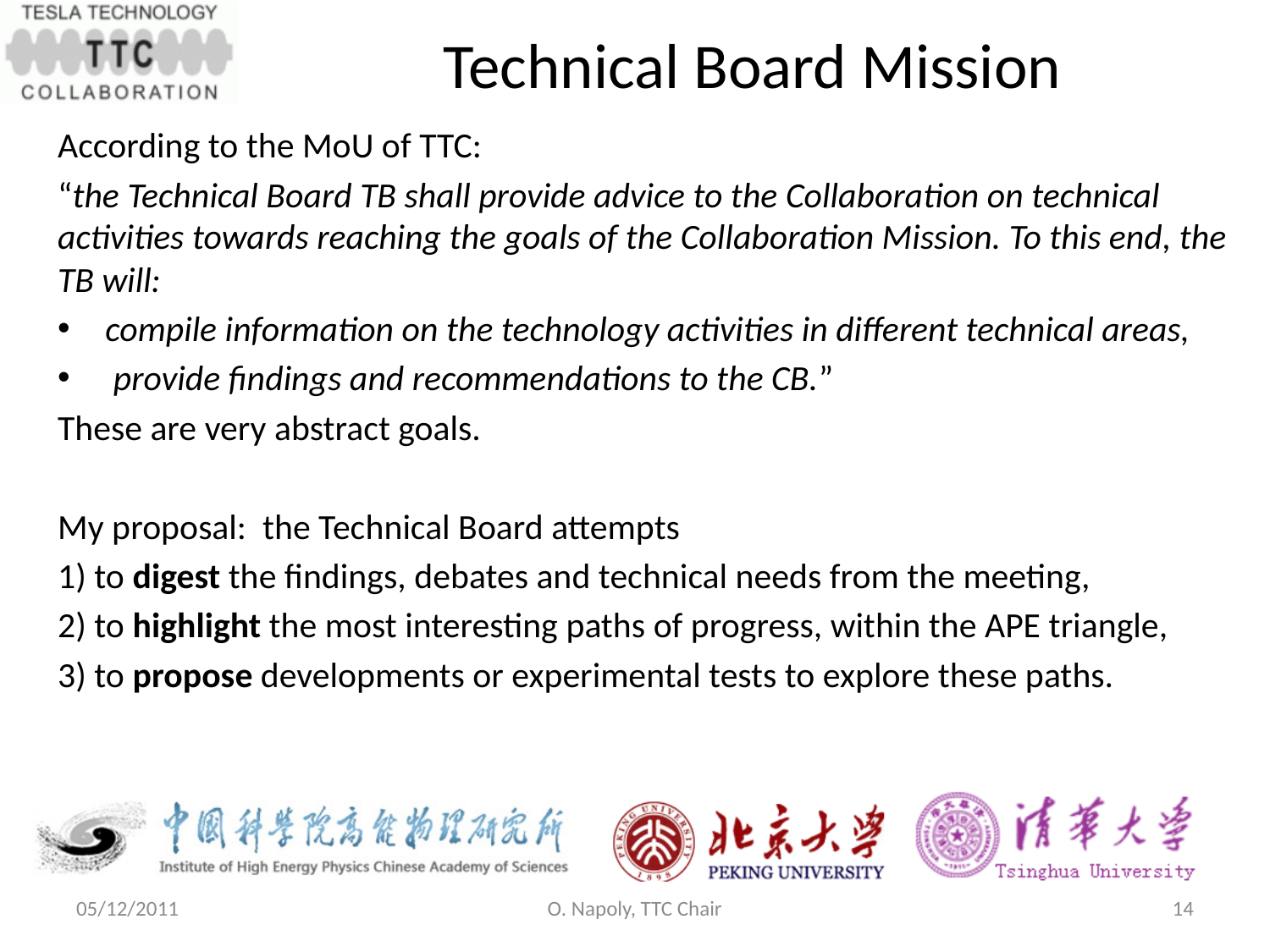

Technical Board Mission
According to the MoU of TTC:
“the Technical Board TB shall provide advice to the Collaboration on technical activities towards reaching the goals of the Collaboration Mission. To this end, the TB will:
compile information on the technology activities in different technical areas,
 provide findings and recommendations to the CB.”
These are very abstract goals.

My proposal:  the Technical Board attempts
1) to digest the findings, debates and technical needs from the meeting,
2) to highlight the most interesting paths of progress, within the APE triangle,
3) to propose developments or experimental tests to explore these paths.
05/12/2011
O. Napoly, TTC Chair
14